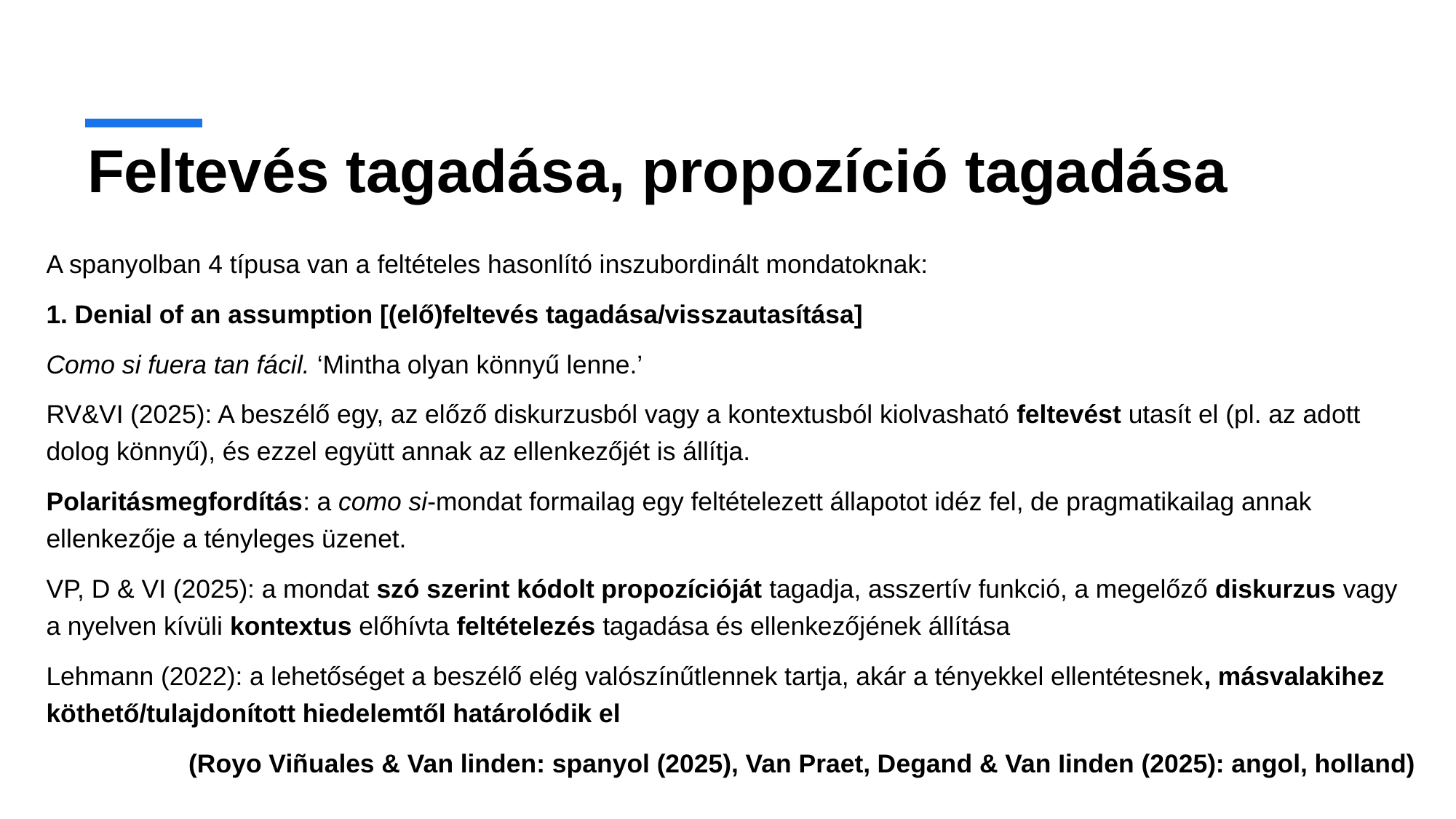

# Feltevés tagadása, propozíció tagadása
A spanyolban 4 típusa van a feltételes hasonlító inszubordinált mondatoknak:
1. Denial of an assumption [(elő)feltevés tagadása/visszautasítása]
Como si fuera tan fácil. ‘Mintha olyan könnyű lenne.’
RV&VI (2025): A beszélő egy, az előző diskurzusból vagy a kontextusból kiolvasható feltevést utasít el (pl. az adott dolog könnyű), és ezzel együtt annak az ellenkezőjét is állítja.
Polaritásmegfordítás: a como si-mondat formailag egy feltételezett állapotot idéz fel, de pragmatikailag annak ellenkezője a tényleges üzenet.
VP, D & VI (2025): a mondat szó szerint kódolt propozícióját tagadja, asszertív funkció, a megelőző diskurzus vagy a nyelven kívüli kontextus előhívta feltételezés tagadása és ellenkezőjének állítása
Lehmann (2022): a lehetőséget a beszélő elég valószínűtlennek tartja, akár a tényekkel ellentétesnek, másvalakihez köthető/tulajdonított hiedelemtől határolódik el
(Royo Viñuales & Van linden: spanyol (2025), Van Praet, Degand & Van Iinden (2025): angol, holland)